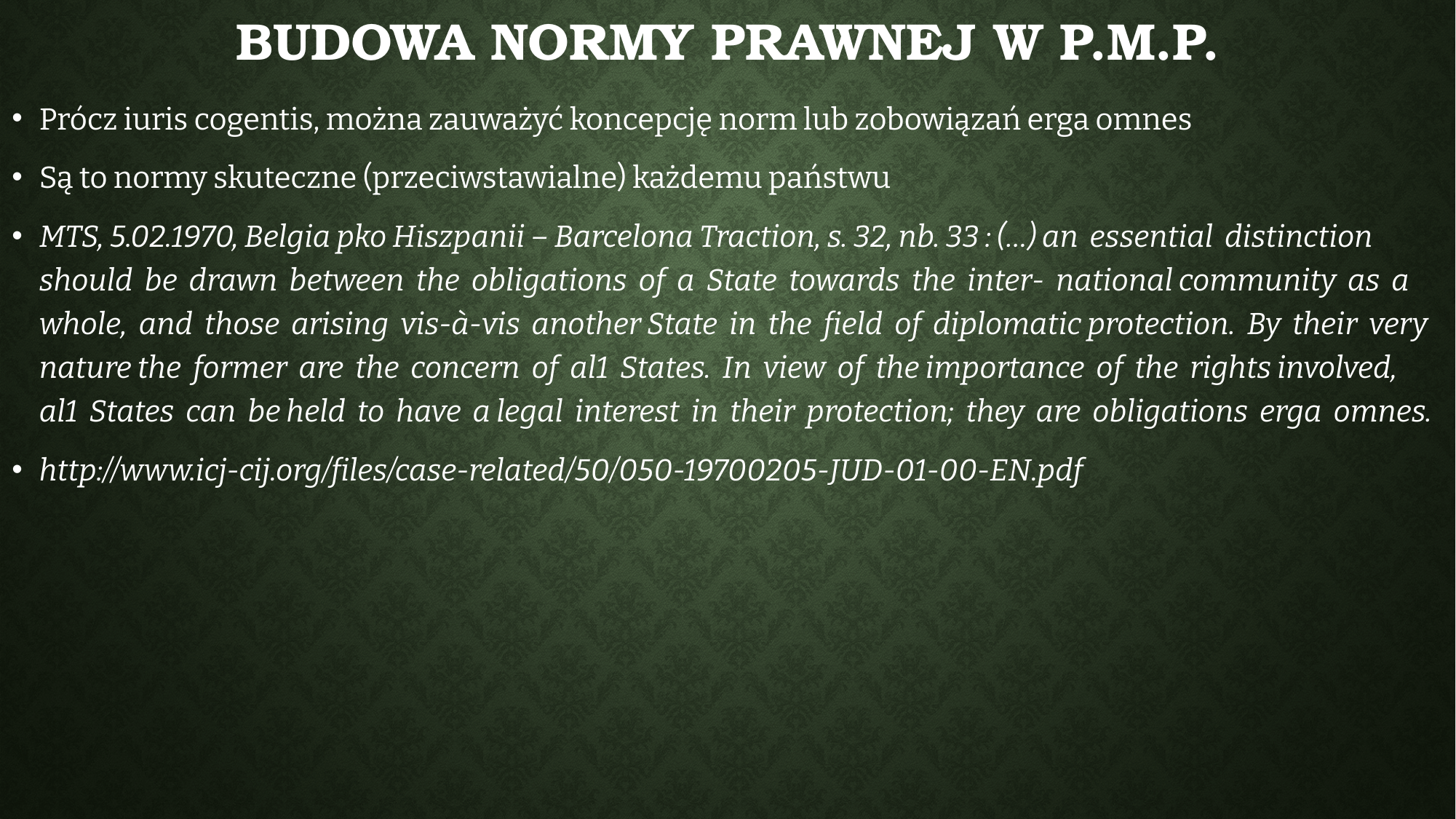

# Budowa normy prawnej w P.M.P.
Prócz iuris cogentis, można zauważyć koncepcję norm lub zobowiązań erga omnes
Są to normy skuteczne (przeciwstawialne) każdemu państwu
MTS, 5.02.1970, Belgia pko Hiszpanii – Barcelona Traction, s. 32, nb. 33 : (…) an  essential  distinction  should  be  drawn  between  the  obligations  of  a  State  towards  the  inter-  national community  as  a whole,  and  those  arising  vis-à-vis  another State  in  the  field  of  diplomatic protection.  By  their  very  nature the  former  are  the  concern  of  al1  States.  In  view  of  the importance  of  the  rights involved,  al1  States  can  be held  to  have  a legal  interest  in  their  protection;  they  are  obligations  erga  omnes.
http://www.icj-cij.org/files/case-related/50/050-19700205-JUD-01-00-EN.pdf